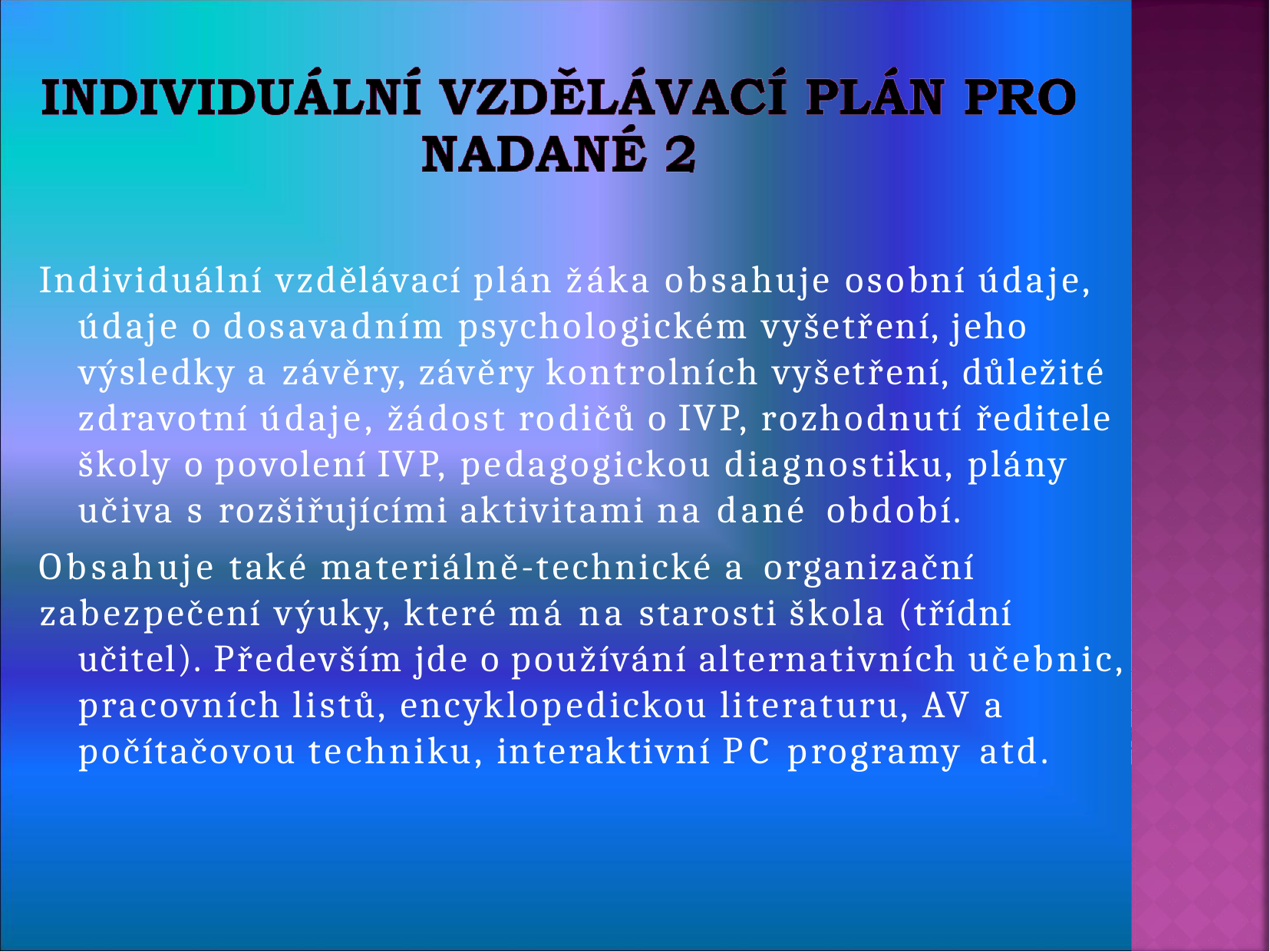

Individuální vzdělávací plán žáka obsahuje osobní údaje,  údaje o dosavadním psychologickém vyšetření, jeho  výsledky a závěry, závěry kontrolních vyšetření, důležité  zdravotní údaje, žádost rodičů o IVP, rozhodnutí ředitele  školy o povolení IVP, pedagogickou diagnostiku, plány  učiva s rozšiřujícími aktivitami na dané období.
Obsahuje také materiálně-technické a organizační
zabezpečení výuky, které má na starosti škola (třídní  učitel). Především jde o používání alternativních učebnic,  pracovních listů, encyklopedickou literaturu, AV a  počítačovou techniku, interaktivní PC programy atd.